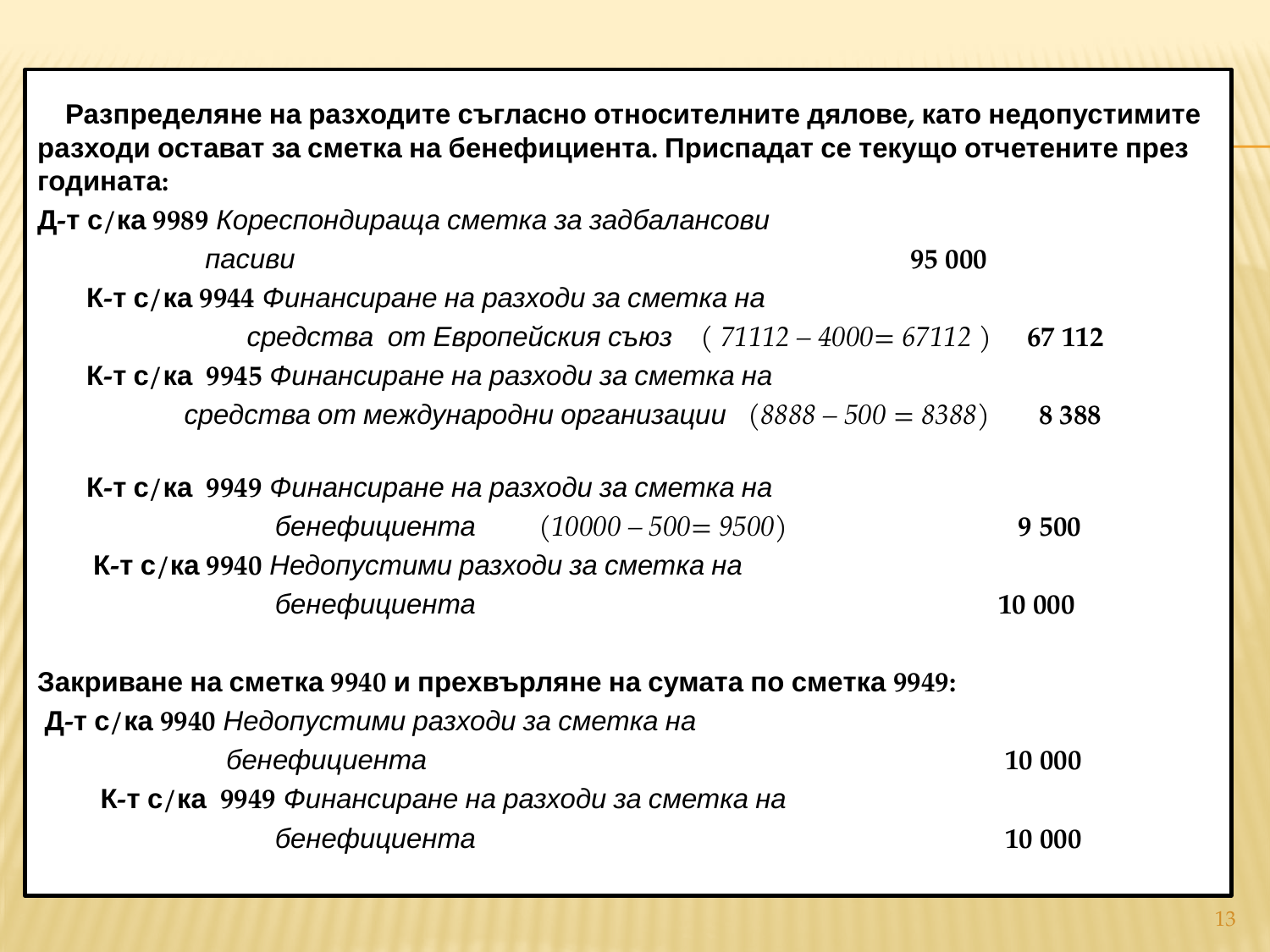

#

	Разпределяне на разходите съгласно относителните дялове, като недопустимите разходи остават за сметка на бенефициента. Приспадат се текущо отчетените през годината:
Д-т с/ка 9989 Кореспондираща сметка за задбалансови
                        пасиви 	                                                                                     95 000
       К-т с/ка 9944 Финансиране на разходи за сметка на
                              средства  от Европейския съюз    ( 71112 – 4000= 67112 )     67 112
       К-т с/ка  9945 Финансиране на разходи за сметка на
                     средства от международни организации   (8888 – 500 = 8388)       8 388
       К-т с/ка  9949 Финансиране на разходи за сметка на
                                  бенефициента         (10000 – 500= 9500)                                 9 500
        К-т с/ка 9940 Недопустими разходи за сметка на
                                  бенефициента                                                                           10 000

Закриване на сметка 9940 и прехвърляне на сумата по сметка 9949:
 Д-т с/ка 9940 Недопустими разходи за сметка на
                           бенефициента                                                                                   10 000
         К-т с/ка  9949 Финансиране на разходи за сметка на
                                  бенефициента                                                                            10 000
13